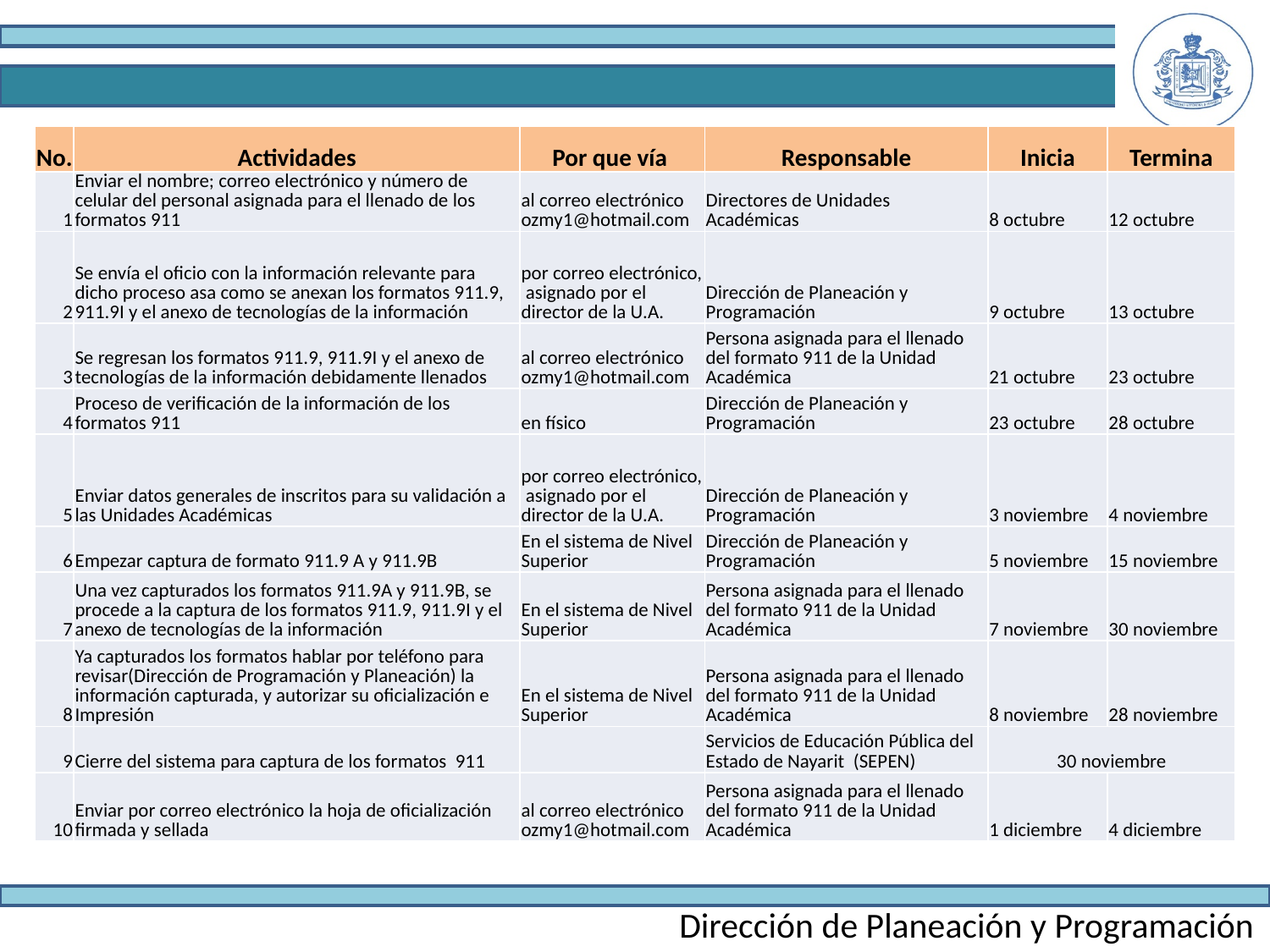

| No. | Actividades | Por que vía | Responsable | Inicia | Termina |
| --- | --- | --- | --- | --- | --- |
| 1 | Enviar el nombre; correo electrónico y número de celular del personal asignada para el llenado de los formatos 911 | al correo electrónico ozmy1@hotmail.com | Directores de Unidades Académicas | 8 octubre | 12 octubre |
| 2 | Se envía el oficio con la información relevante para dicho proceso asa como se anexan los formatos 911.9, 911.9I y el anexo de tecnologías de la información | por correo electrónico, asignado por el director de la U.A. | Dirección de Planeación y Programación | 9 octubre | 13 octubre |
| 3 | Se regresan los formatos 911.9, 911.9I y el anexo de tecnologías de la información debidamente llenados | al correo electrónico ozmy1@hotmail.com | Persona asignada para el llenado del formato 911 de la Unidad Académica | 21 octubre | 23 octubre |
| 4 | Proceso de verificación de la información de los formatos 911 | en físico | Dirección de Planeación y Programación | 23 octubre | 28 octubre |
| 5 | Enviar datos generales de inscritos para su validación a las Unidades Académicas | por correo electrónico, asignado por el director de la U.A. | Dirección de Planeación y Programación | 3 noviembre | 4 noviembre |
| 6 | Empezar captura de formato 911.9 A y 911.9B | En el sistema de Nivel Superior | Dirección de Planeación y Programación | 5 noviembre | 15 noviembre |
| 7 | Una vez capturados los formatos 911.9A y 911.9B, se procede a la captura de los formatos 911.9, 911.9I y el anexo de tecnologías de la información | En el sistema de Nivel Superior | Persona asignada para el llenado del formato 911 de la Unidad Académica | 7 noviembre | 30 noviembre |
| 8 | Ya capturados los formatos hablar por teléfono para revisar(Dirección de Programación y Planeación) la información capturada, y autorizar su oficialización e Impresión | En el sistema de Nivel Superior | Persona asignada para el llenado del formato 911 de la Unidad Académica | 8 noviembre | 28 noviembre |
| 9 | Cierre del sistema para captura de los formatos 911 |  | Servicios de Educación Pública del Estado de Nayarit (SEPEN) | 30 noviembre |  |
| 10 | Enviar por correo electrónico la hoja de oficialización firmada y sellada | al correo electrónico ozmy1@hotmail.com | Persona asignada para el llenado del formato 911 de la Unidad Académica | 1 diciembre | 4 diciembre |
Dirección de Planeación y Programación